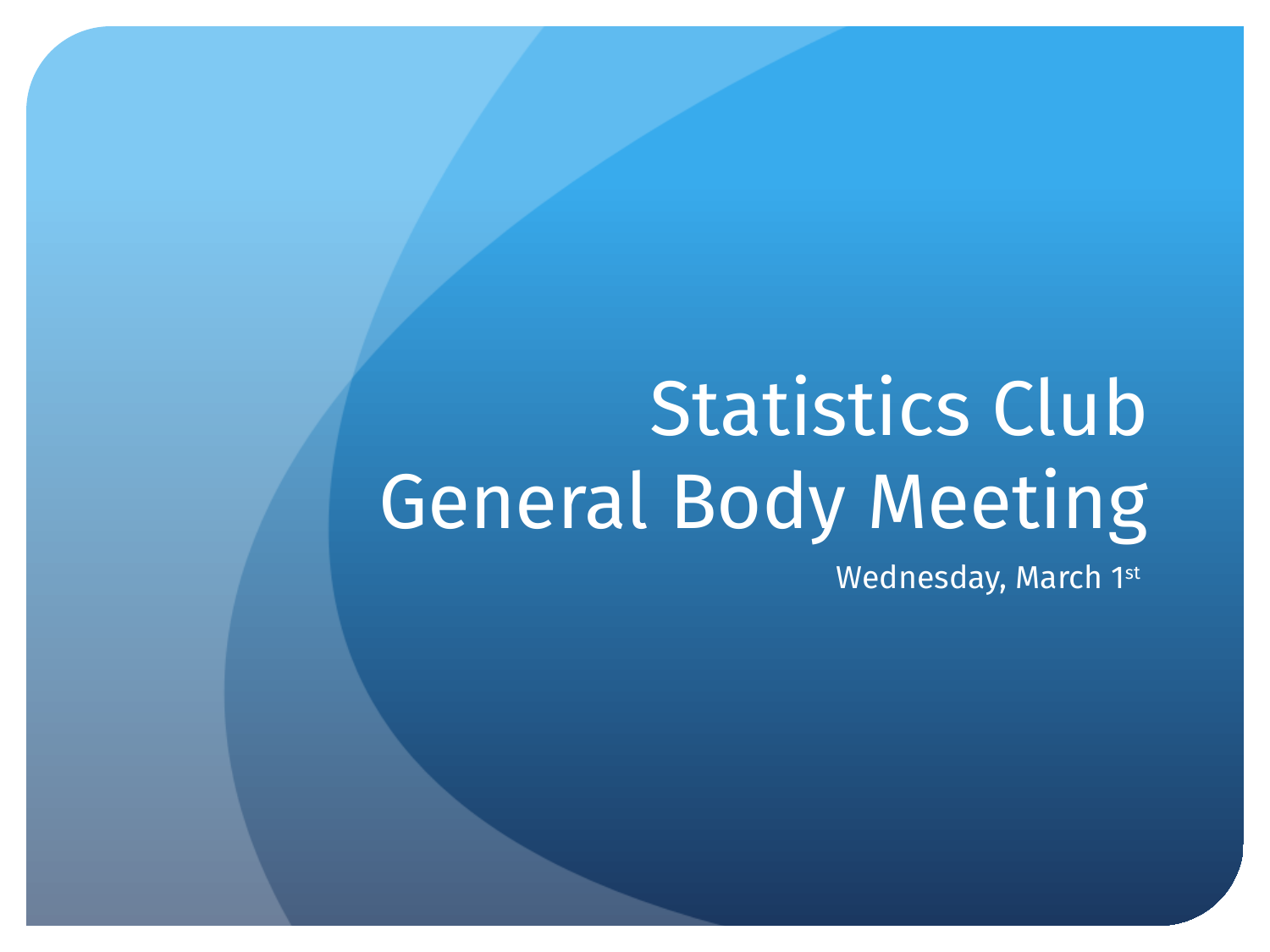

# Statistics Club General Body Meeting
 Wednesday, March 1st